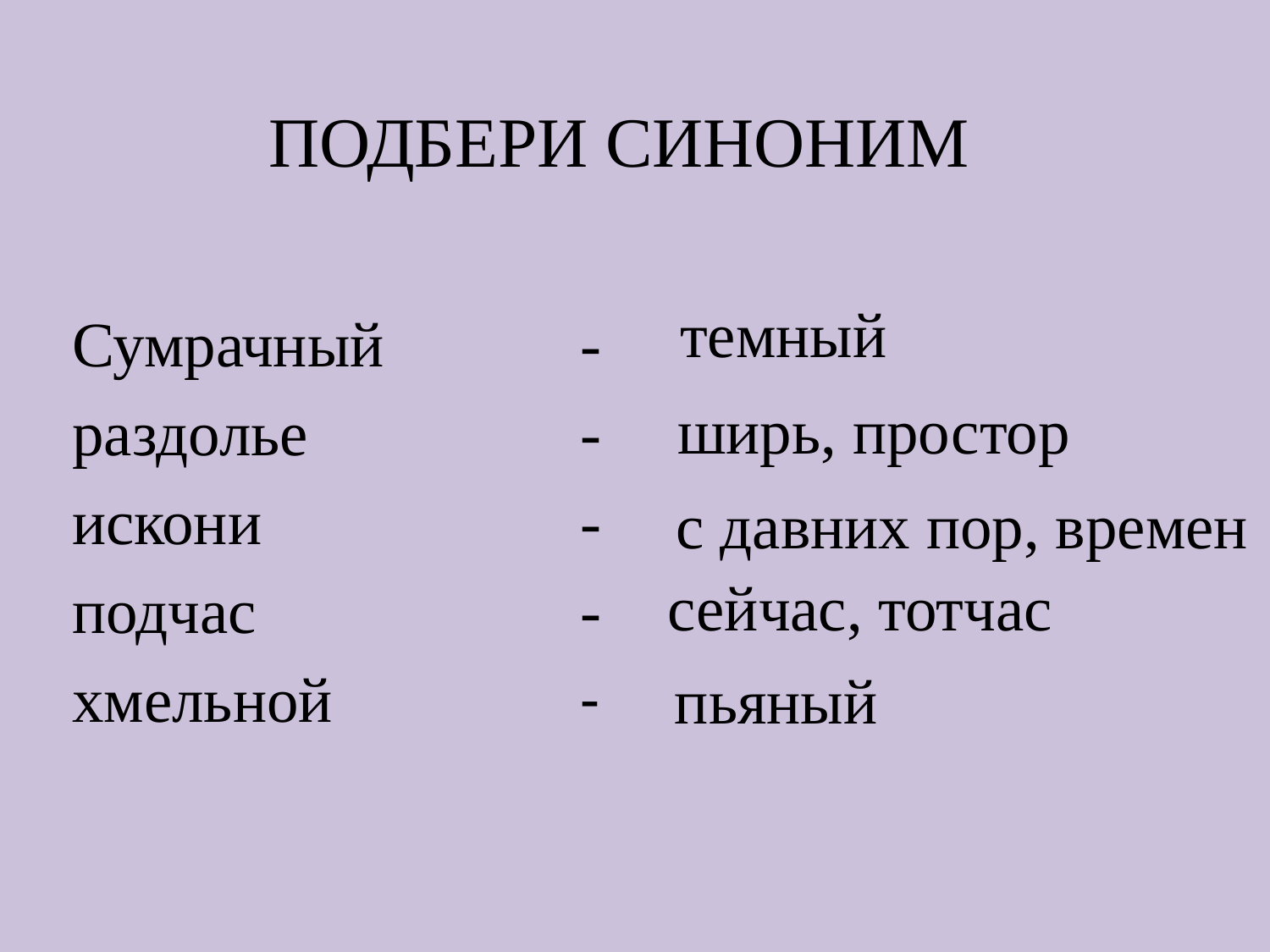

# ПОДБЕРИ СИНОНИМ
темный
Сумрачный 		-
раздолье 			-
искони 			-
подчас 			-
хмельной 		-
ширь, простор
с давних пор, времен
сейчас, тотчас
пьяный